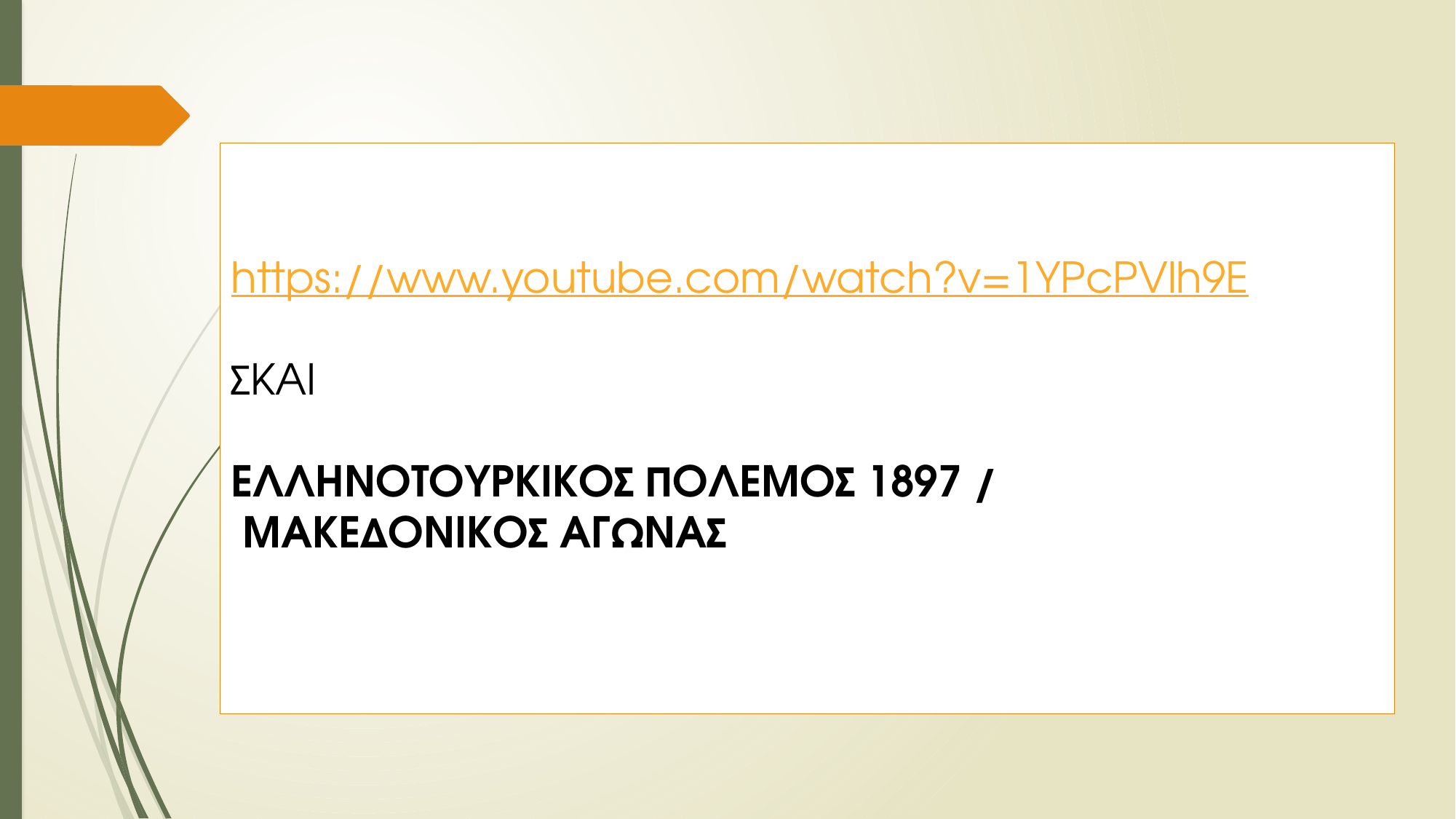

https://www.youtube.com/watch?v=1YPcPVlh9E

ΣΚΑΙ

ΕΛΛΗΝΟΤΟΥΡΚΙΚΟΣ ΠΟΛΕΜΟΣ 1897 /
 ΜΑΚΕΔΟΝΙΚΟΣ ΑΓΩΝΑΣ